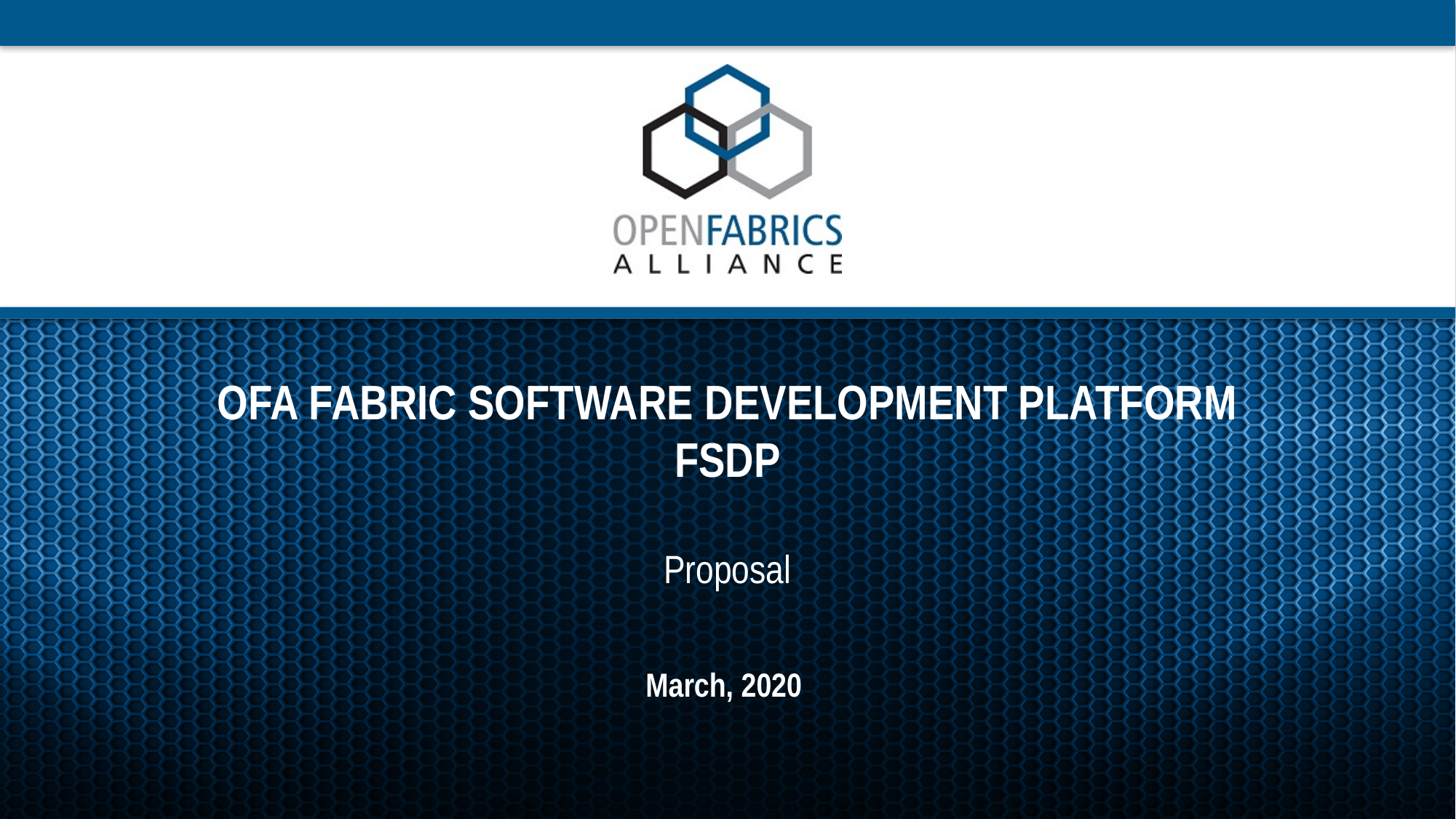

# OFA Fabric Software Development Platform FSDP
Proposal
March, 2020